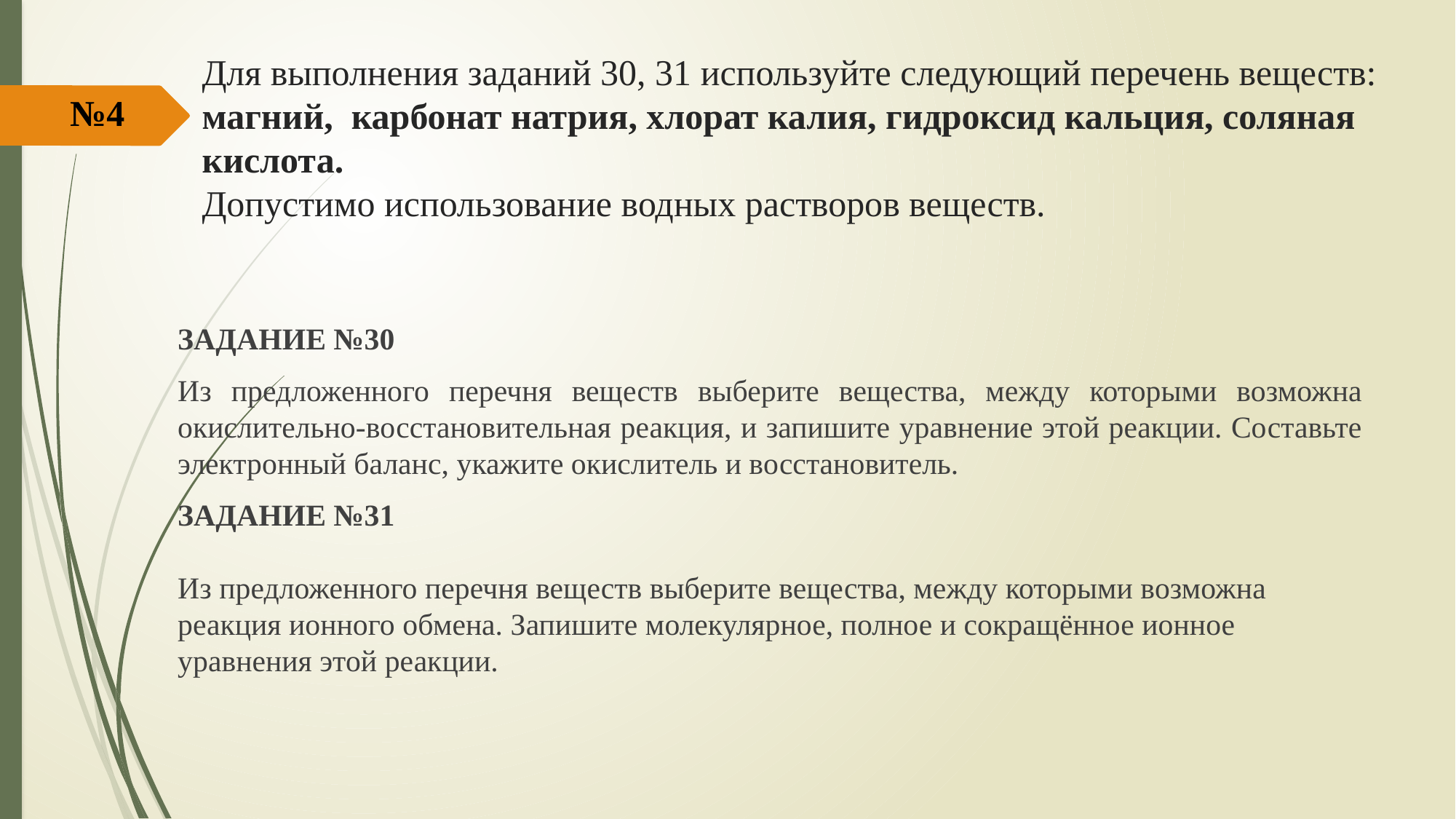

# Для выполнения заданий 30, 31 используйте следующий перечень веществ: магний,  карбонат натрия, хлорат калия, гидроксид кальция, соляная кислота. Допустимо использование водных растворов веществ.
№4
ЗАДАНИЕ №30
Из предложенного перечня веществ выберите вещества, между которыми возможна окислительно-восстановительная реакция, и запишите уравнение этой реакции. Составьте электронный баланс, укажите окислитель и восстановитель.
ЗАДАНИЕ №31
Из предложенного перечня веществ выберите вещества, между которыми возможна реакция ионного обмена. Запишите молекулярное, полное и сокращённое ионное уравнения этой реакции.